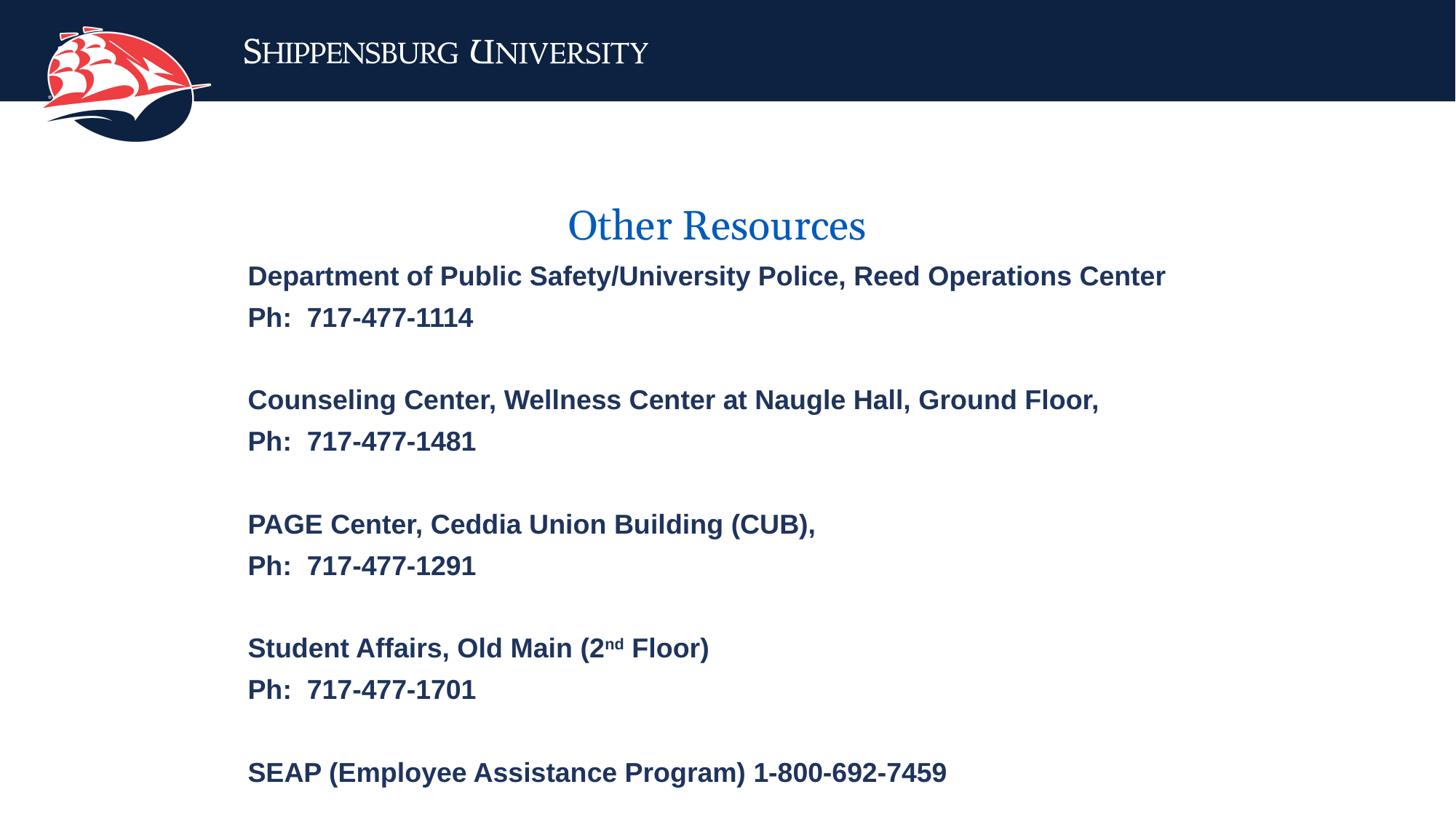

# Other Resources
Department of Public Safety/University Police, Reed Operations Center
Ph:  717-477-1114

Counseling Center, Wellness Center at Naugle Hall, Ground Floor,
Ph:  717-477-1481

PAGE Center, Ceddia Union Building (CUB),
Ph:  717-477-1291

Student Affairs, Old Main (2nd Floor)
Ph:  717-477-1701

SEAP (Employee Assistance Program) 1-800-692-7459